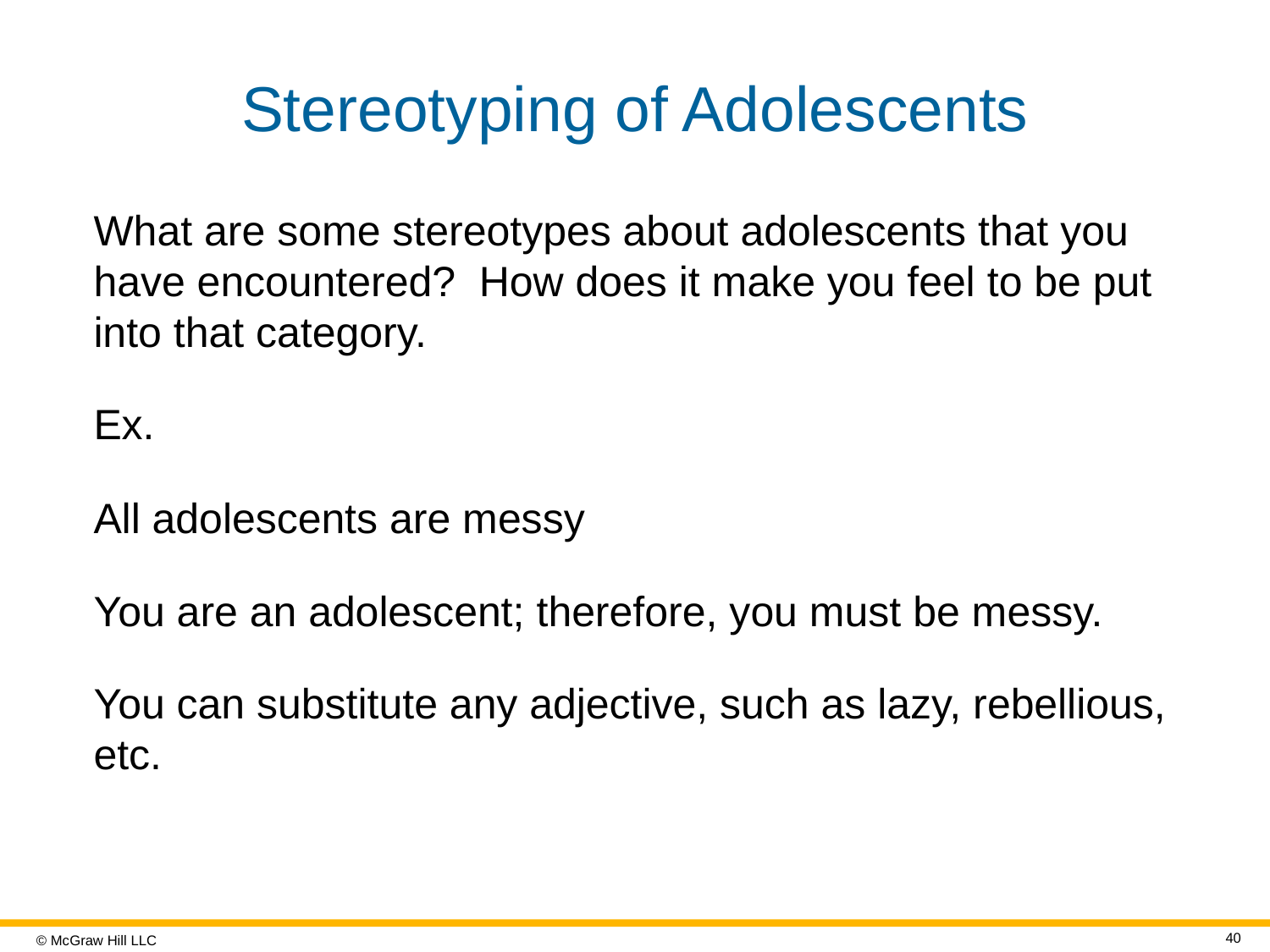

# Stereotyping of Adolescents
What are some stereotypes about adolescents that you have encountered?  How does it make you feel to be put into that category.
Ex.
All adolescents are messy
You are an adolescent; therefore, you must be messy.
You can substitute any adjective, such as lazy, rebellious, etc.
40